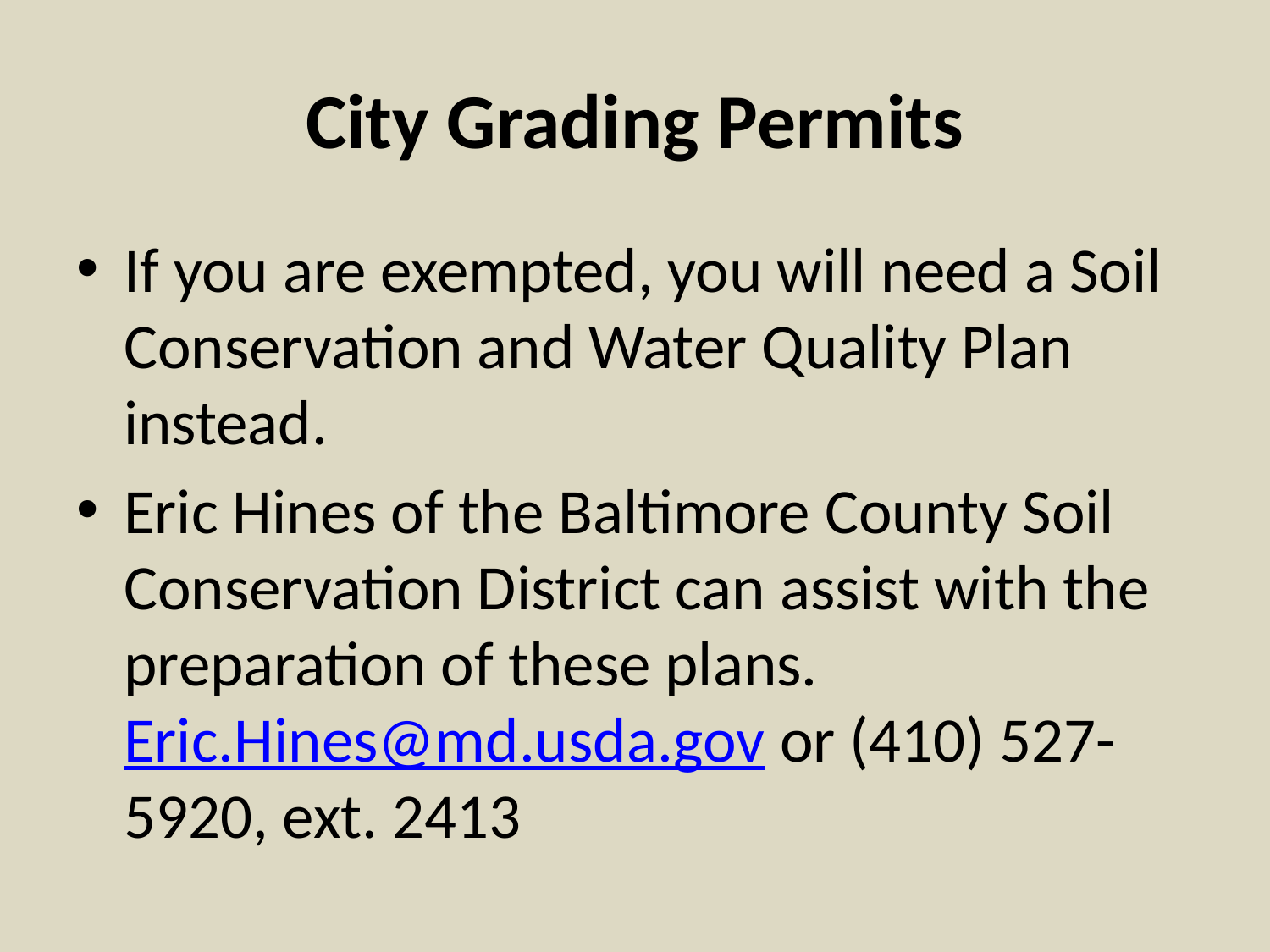

# City Grading Permits
If you are exempted, you will need a Soil Conservation and Water Quality Plan instead.
Eric Hines of the Baltimore County Soil Conservation District can assist with the preparation of these plans. Eric.Hines@md.usda.gov or (410) 527-5920, ext. 2413